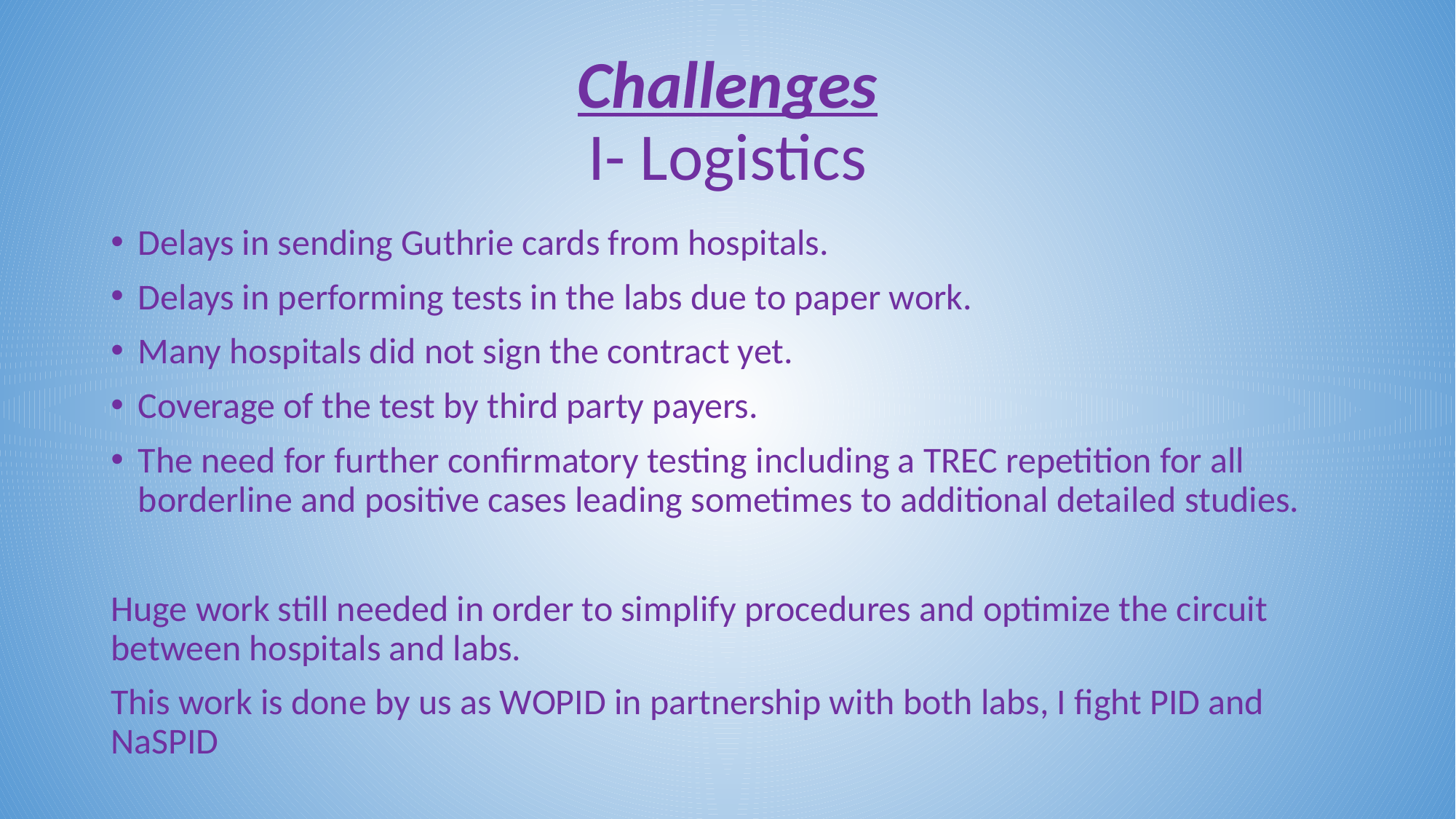

# Challenges I- Logistics
Delays in sending Guthrie cards from hospitals.
Delays in performing tests in the labs due to paper work.
Many hospitals did not sign the contract yet.
Coverage of the test by third party payers.
The need for further confirmatory testing including a TREC repetition for all borderline and positive cases leading sometimes to additional detailed studies.

Huge work still needed in order to simplify procedures and optimize the circuit between hospitals and labs.
This work is done by us as WOPID in partnership with both labs, I fight PID and NaSPID